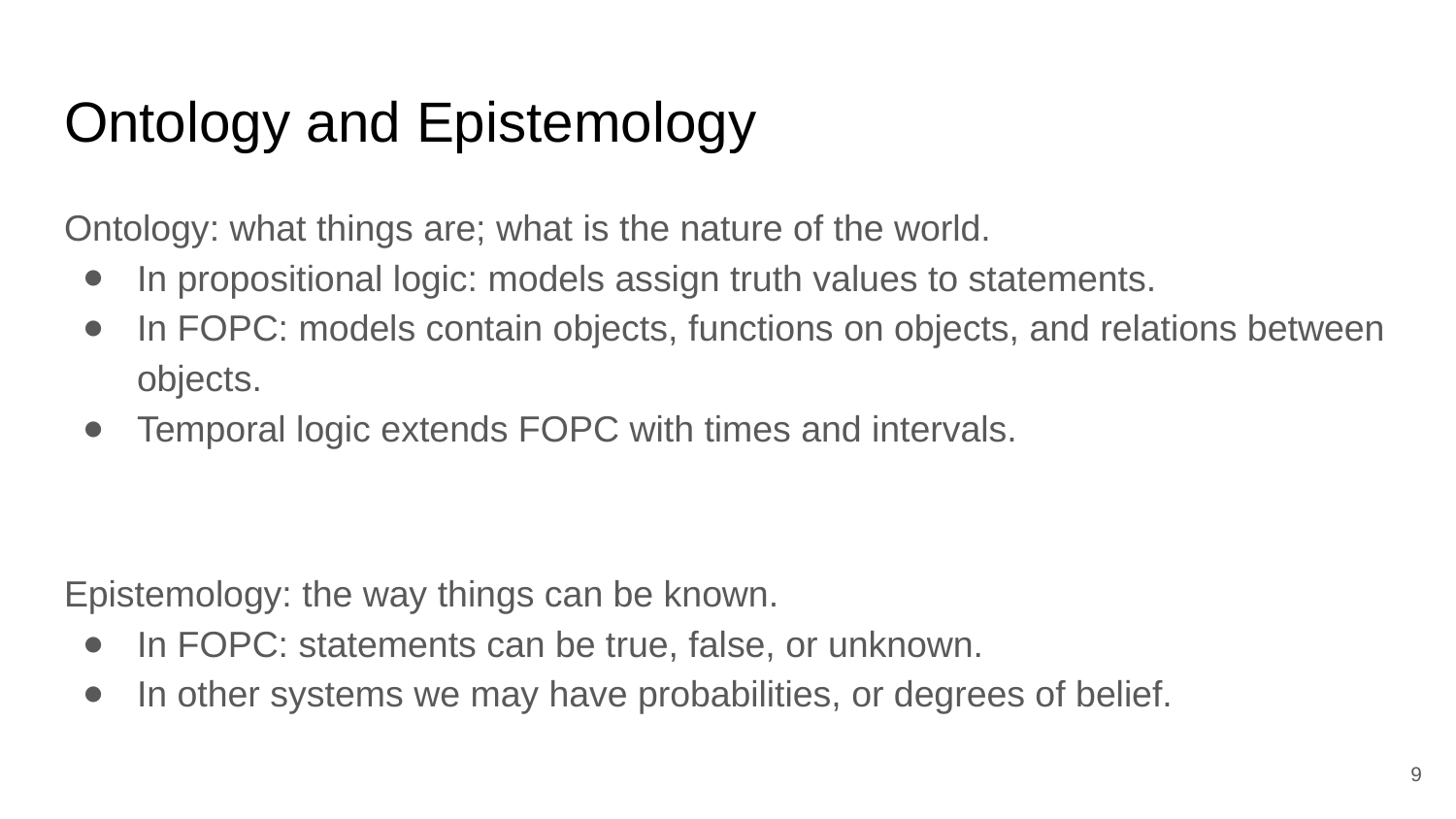

# Ontology and Epistemology
Ontology: what things are; what is the nature of the world.
In propositional logic: models assign truth values to statements.
In FOPC: models contain objects, functions on objects, and relations between objects.
Temporal logic extends FOPC with times and intervals.

Epistemology: the way things can be known.
In FOPC: statements can be true, false, or unknown.
In other systems we may have probabilities, or degrees of belief.
9